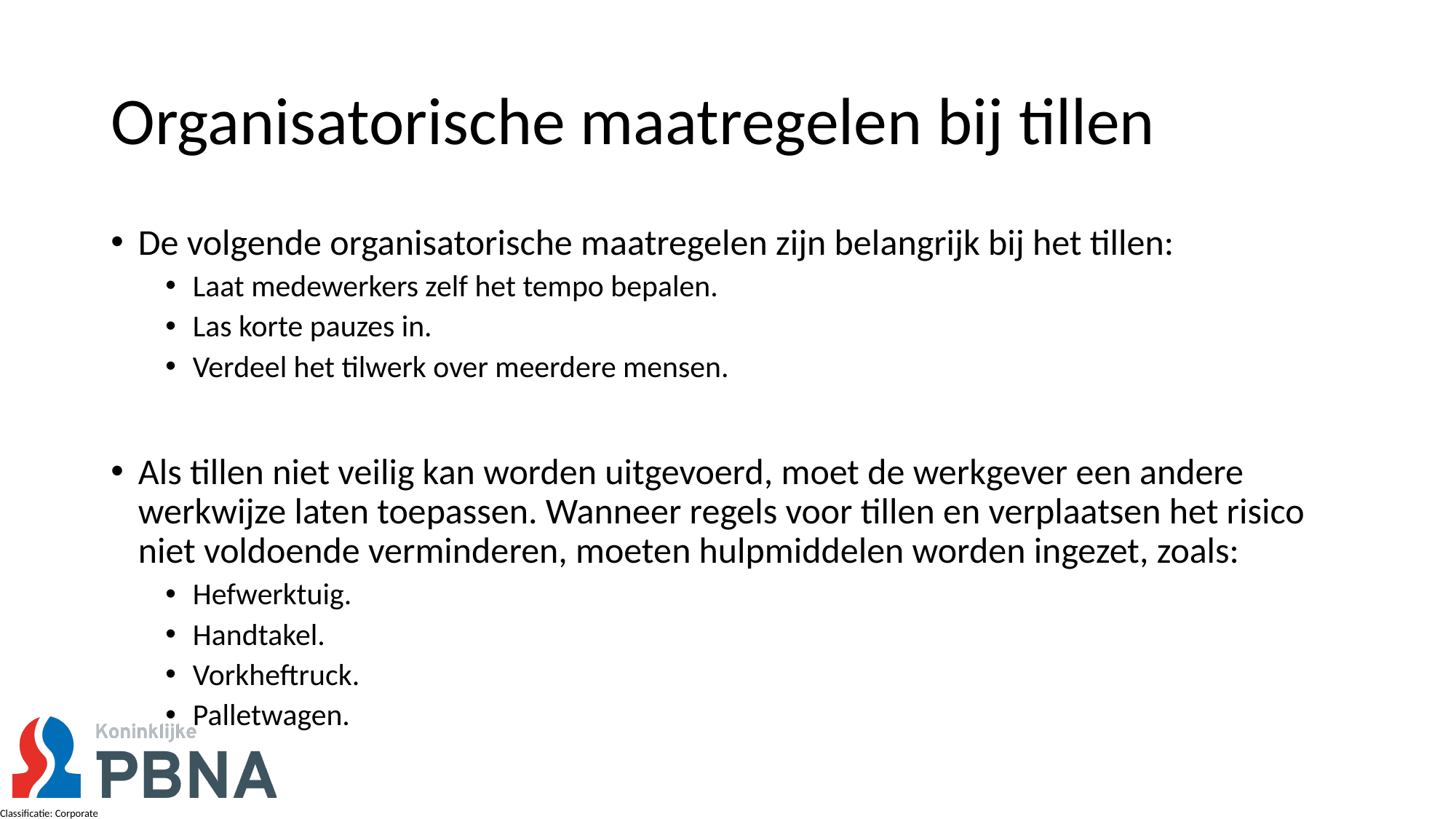

# Organisatorische maatregelen bij tillen
De volgende organisatorische maatregelen zijn belangrijk bij het tillen:
Laat medewerkers zelf het tempo bepalen.
Las korte pauzes in.
Verdeel het tilwerk over meerdere mensen.

Als tillen niet veilig kan worden uitgevoerd, moet de werkgever een andere werkwijze laten toepassen. Wanneer regels voor tillen en verplaatsen het risico niet voldoende verminderen, moeten hulpmiddelen worden ingezet, zoals:
Hefwerktuig.
Handtakel.
Vorkheftruck.
Palletwagen.